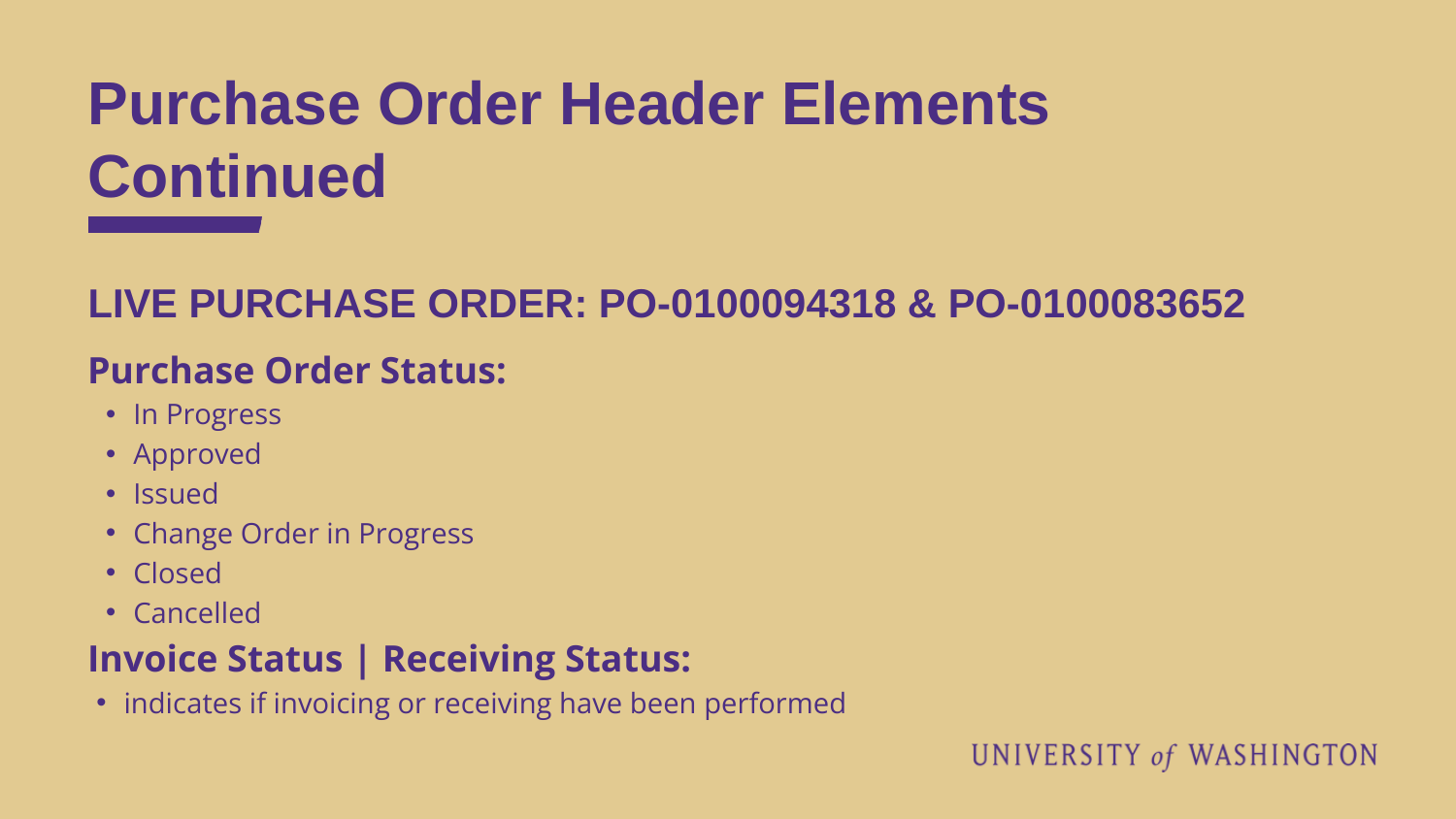

# Purchase Order Header Elements Continued
LIVE PURCHASE ORDER: PO-0100094318 & PO-0100083652
Purchase Order Status:
In Progress
Approved
Issued
Change Order in Progress
Closed
Cancelled
Invoice Status | Receiving Status:
indicates if invoicing or receiving have been performed